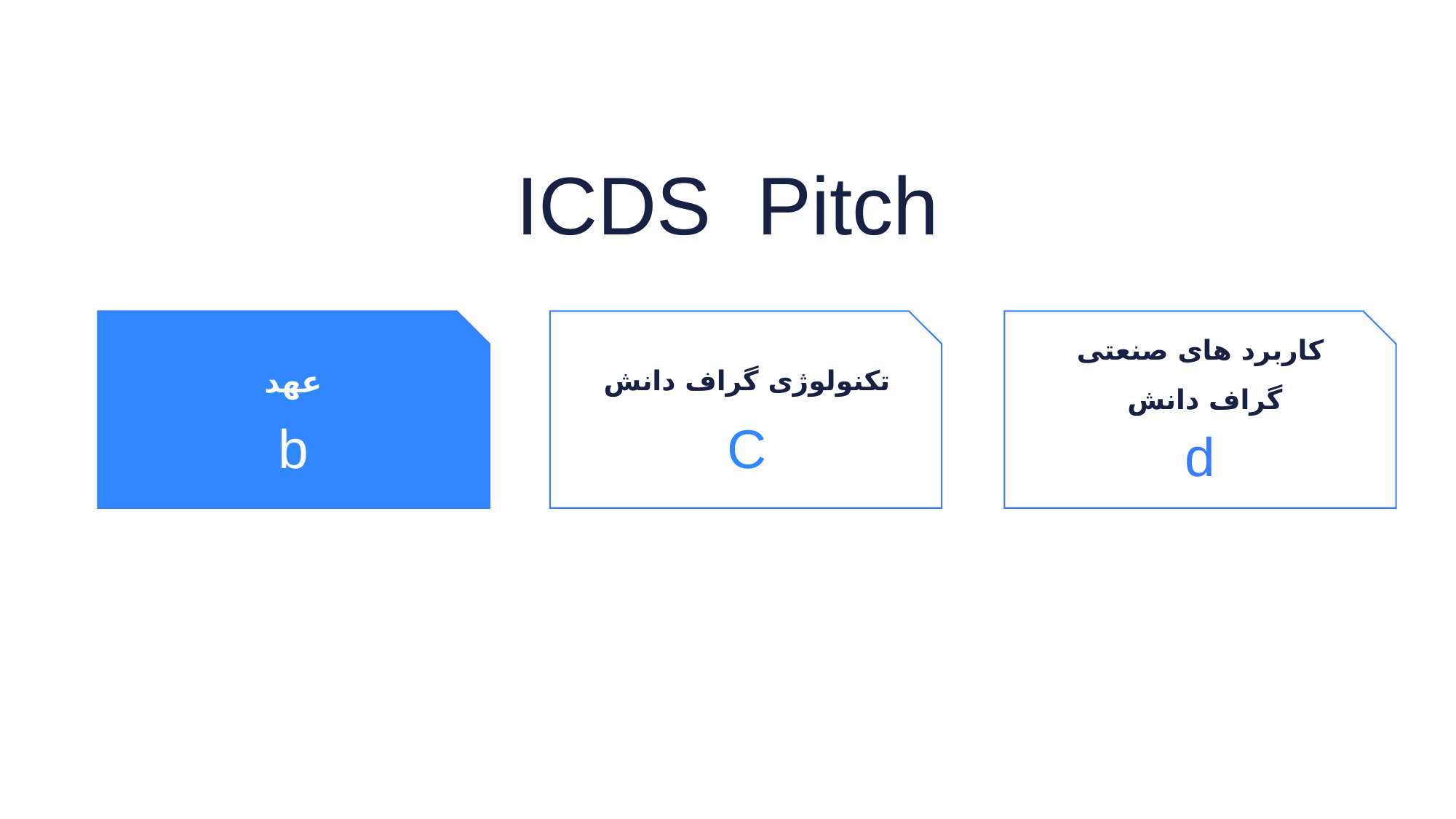

ICDS  Pitch

عهد
b

تکنولوژی گراف دانش
C

کاربرد های صنعتی
 گراف دانش
d